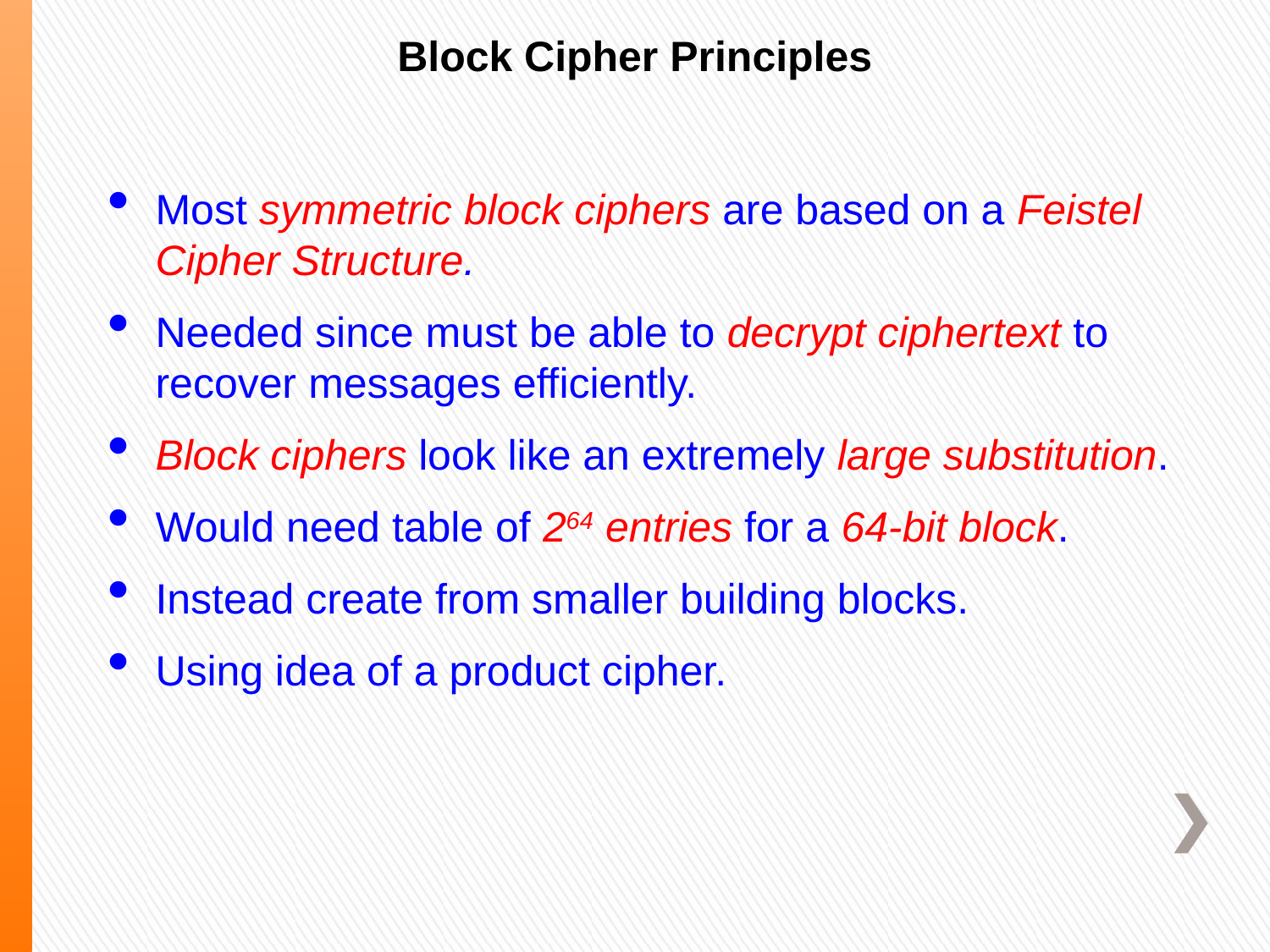

Block Cipher Principles
Most symmetric block ciphers are based on a Feistel Cipher Structure.
Needed since must be able to decrypt ciphertext to recover messages efficiently.
Block ciphers look like an extremely large substitution.
Would need table of 264 entries for a 64-bit block.
Instead create from smaller building blocks.
Using idea of a product cipher.